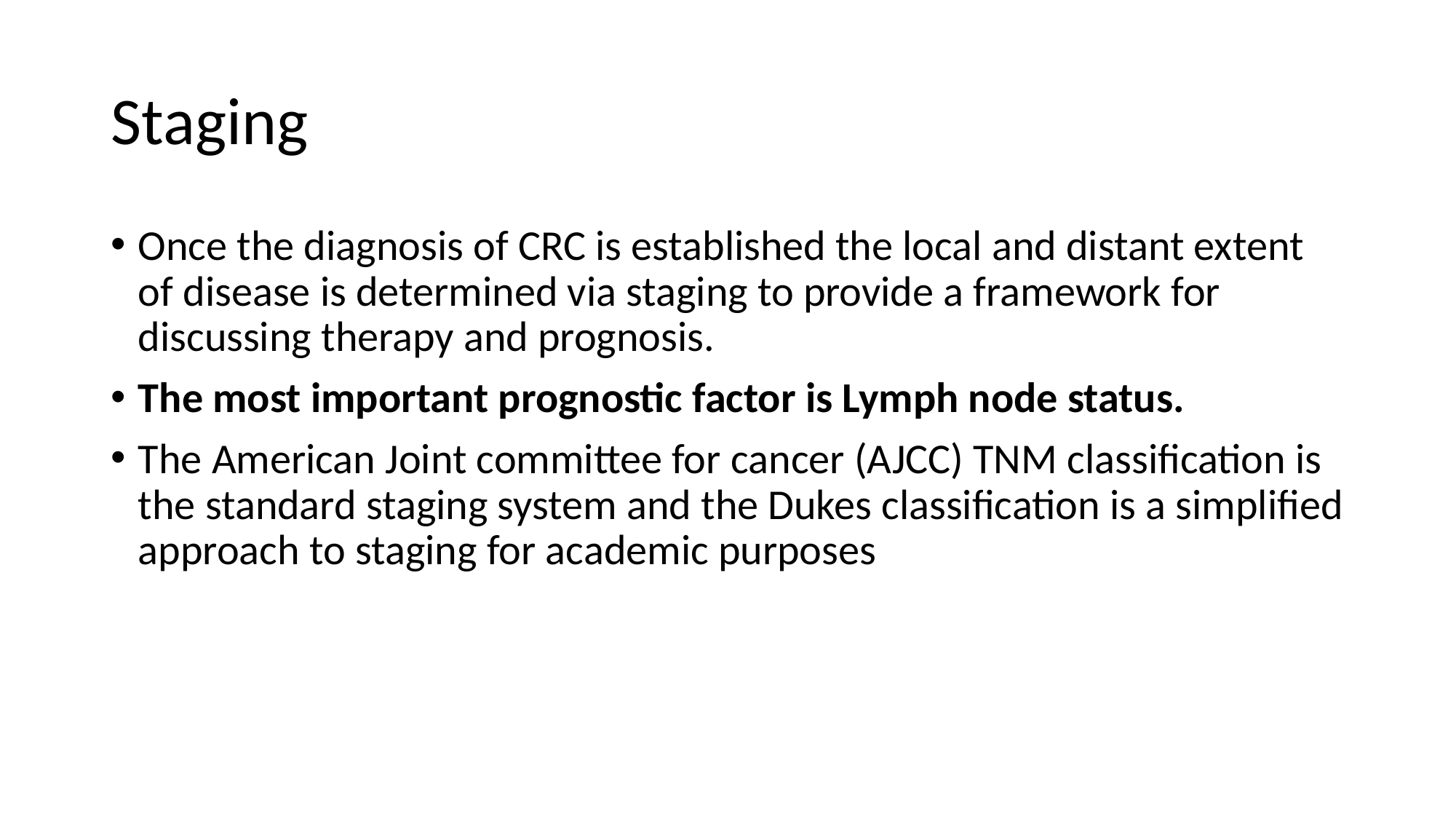

# Staging
Once the diagnosis of CRC is established the local and distant extent of disease is determined via staging to provide a framework for discussing therapy and prognosis.
The most important prognostic factor is Lymph node status.
The American Joint committee for cancer (AJCC) TNM classification is the standard staging system and the Dukes classification is a simplified approach to staging for academic purposes